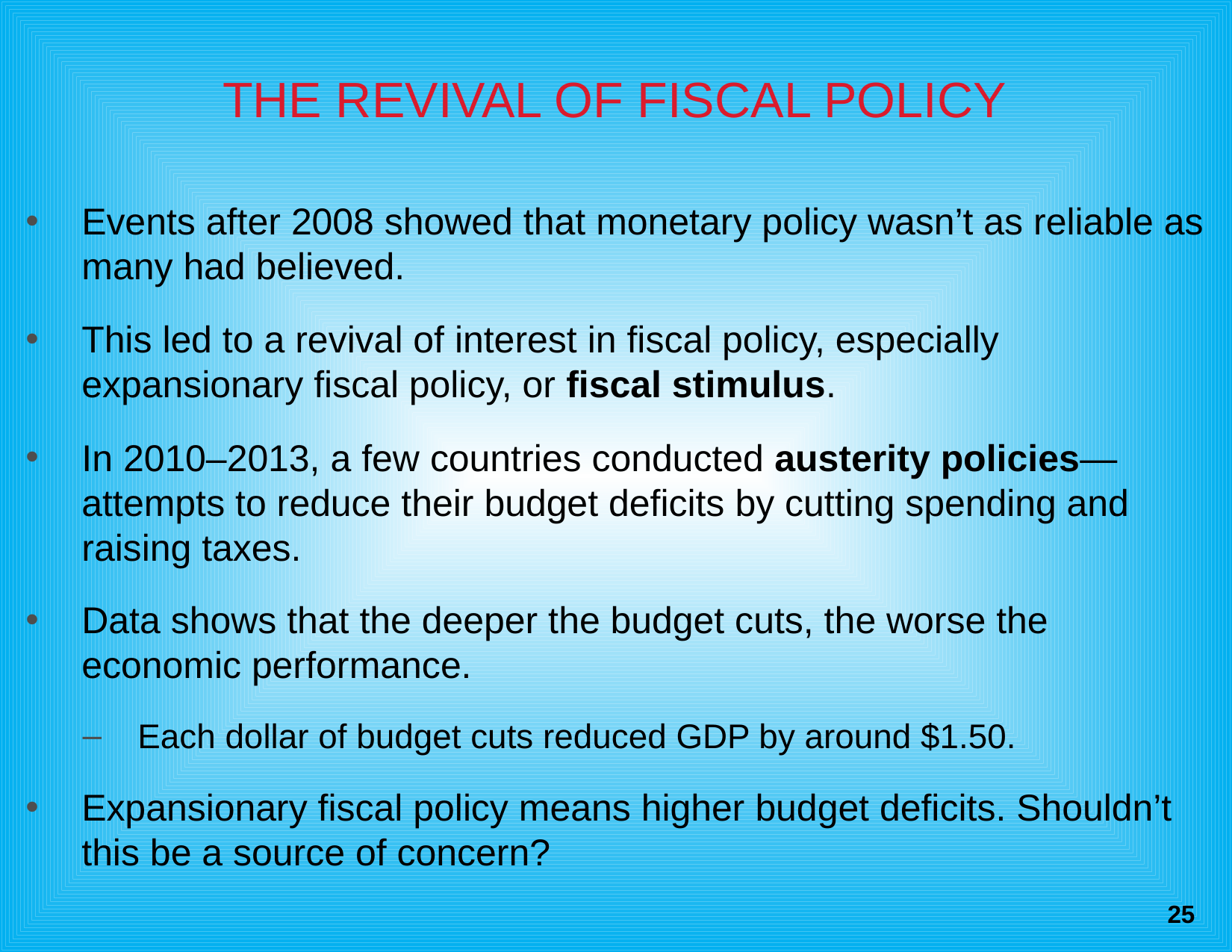

# THE REVIVAL OF FISCAL POLICY
Events after 2008 showed that monetary policy wasn’t as reliable as many had believed.
This led to a revival of interest in fiscal policy, especially expansionary fiscal policy, or fiscal stimulus.
In 2010–2013, a few countries conducted austerity policies—attempts to reduce their budget deficits by cutting spending and raising taxes.
Data shows that the deeper the budget cuts, the worse the economic performance.
Each dollar of budget cuts reduced GDP by around $1.50.
Expansionary fiscal policy means higher budget deficits. Shouldn’t this be a source of concern?